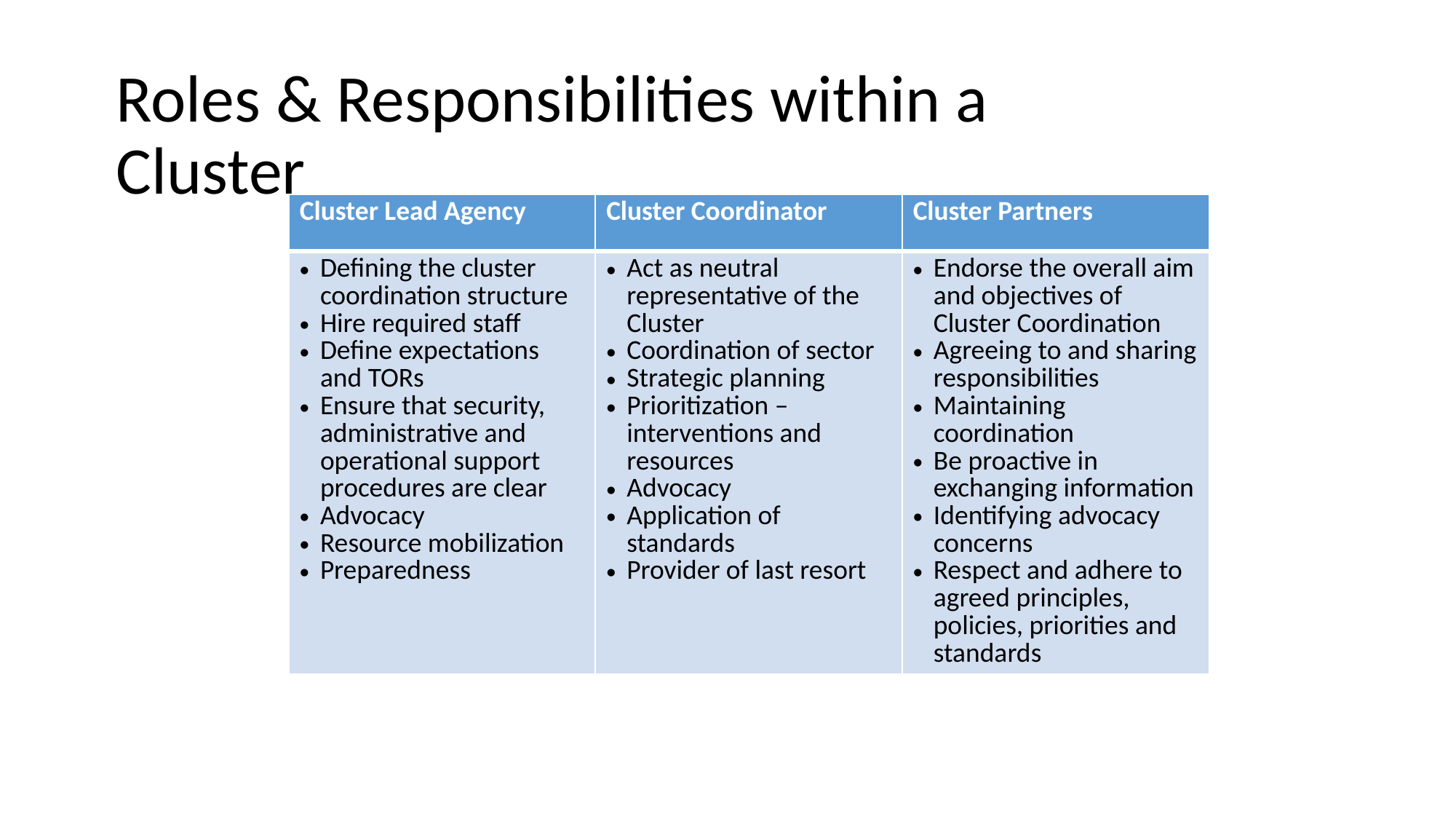

Roles & Responsibilities within a Cluster
| Cluster Lead Agency | Cluster Coordinator | Cluster Partners |
| --- | --- | --- |
| Defining the cluster coordination structure Hire required staff Define expectations and TORs Ensure that security, administrative and operational support procedures are clear Advocacy Resource mobilization Preparedness | Act as neutral representative of the Cluster Coordination of sector Strategic planning Prioritization – interventions and resources Advocacy Application of standards Provider of last resort | Endorse the overall aim and objectives of Cluster Coordination Agreeing to and sharing responsibilities Maintaining coordination Be proactive in exchanging information Identifying advocacy concerns Respect and adhere to agreed principles, policies, priorities and standards |